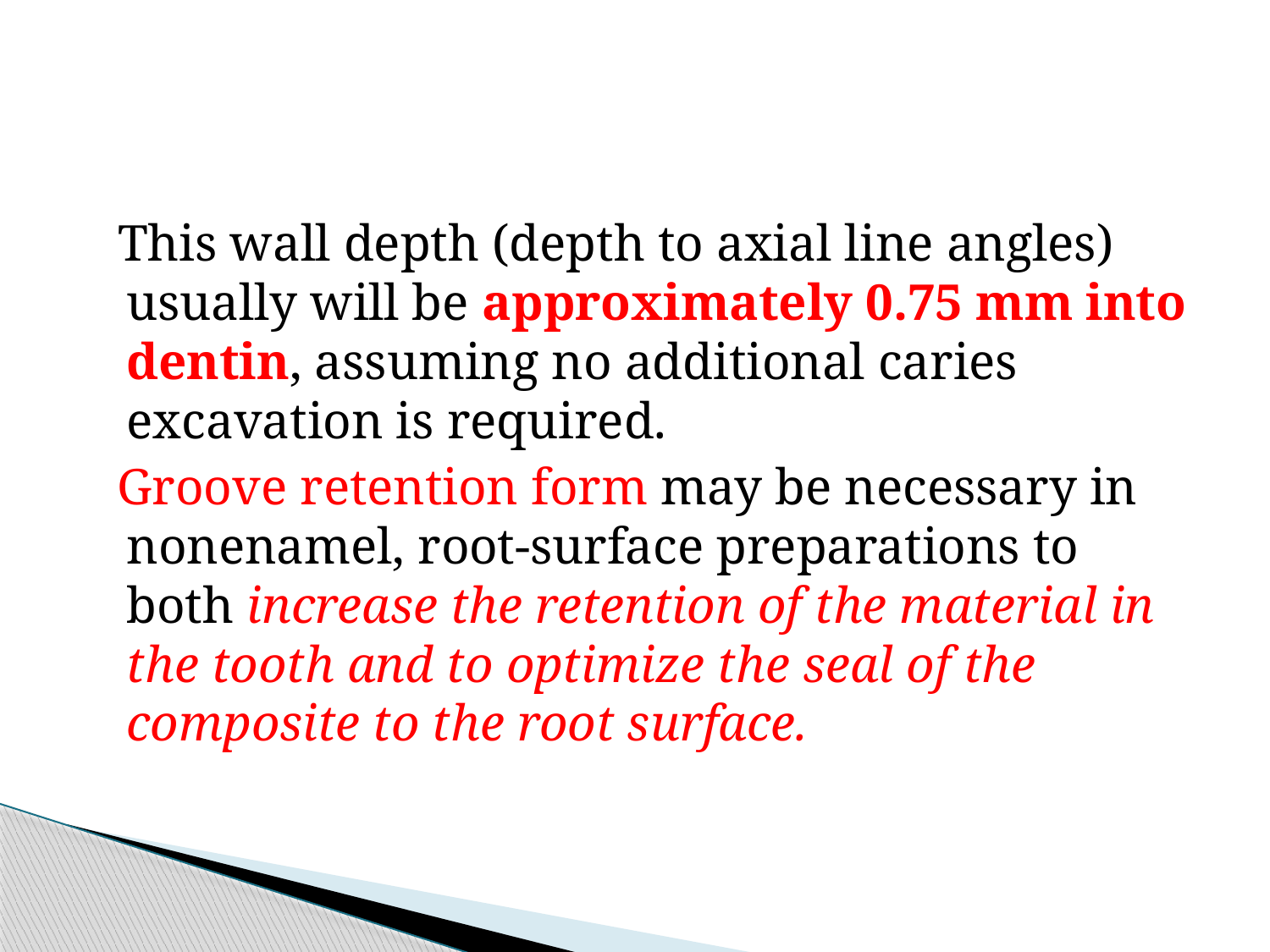

This wall depth (depth to axial line angles) usually will be approximately 0.75 mm into dentin, assuming no additional caries excavation is required.
  Groove retention form may be necessary in nonenamel, root-surface preparations to both increase the retention of the material in the tooth and to optimize the seal of the composite to the root surface.